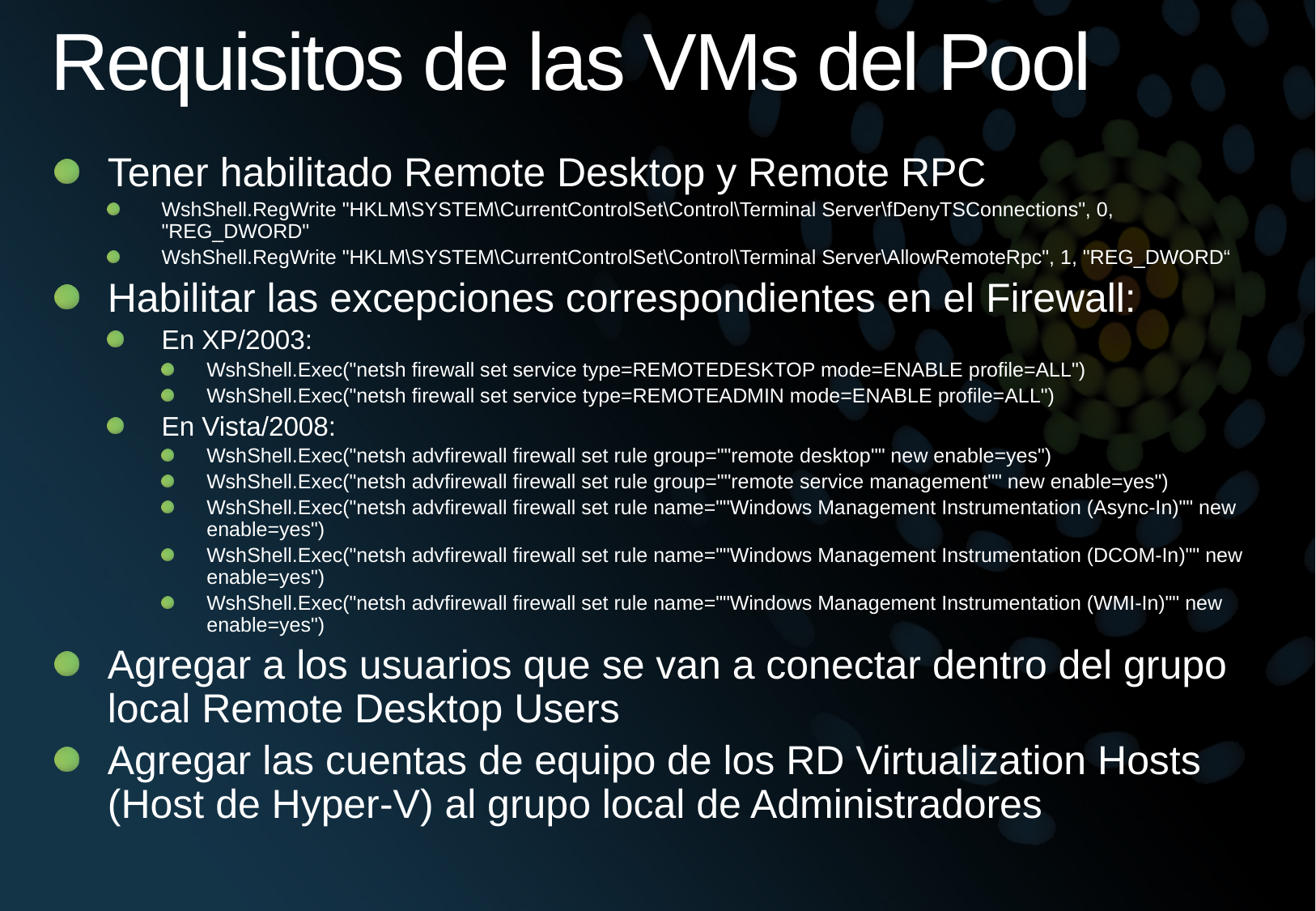

# Requisitos de las VMs del Pool
Tener habilitado Remote Desktop y Remote RPC
WshShell.RegWrite "HKLM\SYSTEM\CurrentControlSet\Control\Terminal Server\fDenyTSConnections", 0, "REG_DWORD"
WshShell.RegWrite "HKLM\SYSTEM\CurrentControlSet\Control\Terminal Server\AllowRemoteRpc", 1, "REG_DWORD“
Habilitar las excepciones correspondientes en el Firewall:
En XP/2003:
WshShell.Exec("netsh firewall set service type=REMOTEDESKTOP mode=ENABLE profile=ALL")
WshShell.Exec("netsh firewall set service type=REMOTEADMIN mode=ENABLE profile=ALL")
En Vista/2008:
WshShell.Exec("netsh advfirewall firewall set rule group=""remote desktop"" new enable=yes")
WshShell.Exec("netsh advfirewall firewall set rule group=""remote service management"" new enable=yes")
WshShell.Exec("netsh advfirewall firewall set rule name=""Windows Management Instrumentation (Async-In)"" new enable=yes")
WshShell.Exec("netsh advfirewall firewall set rule name=""Windows Management Instrumentation (DCOM-In)"" new enable=yes")
WshShell.Exec("netsh advfirewall firewall set rule name=""Windows Management Instrumentation (WMI-In)"" new enable=yes")
Agregar a los usuarios que se van a conectar dentro del grupo local Remote Desktop Users
Agregar las cuentas de equipo de los RD Virtualization Hosts (Host de Hyper-V) al grupo local de Administradores